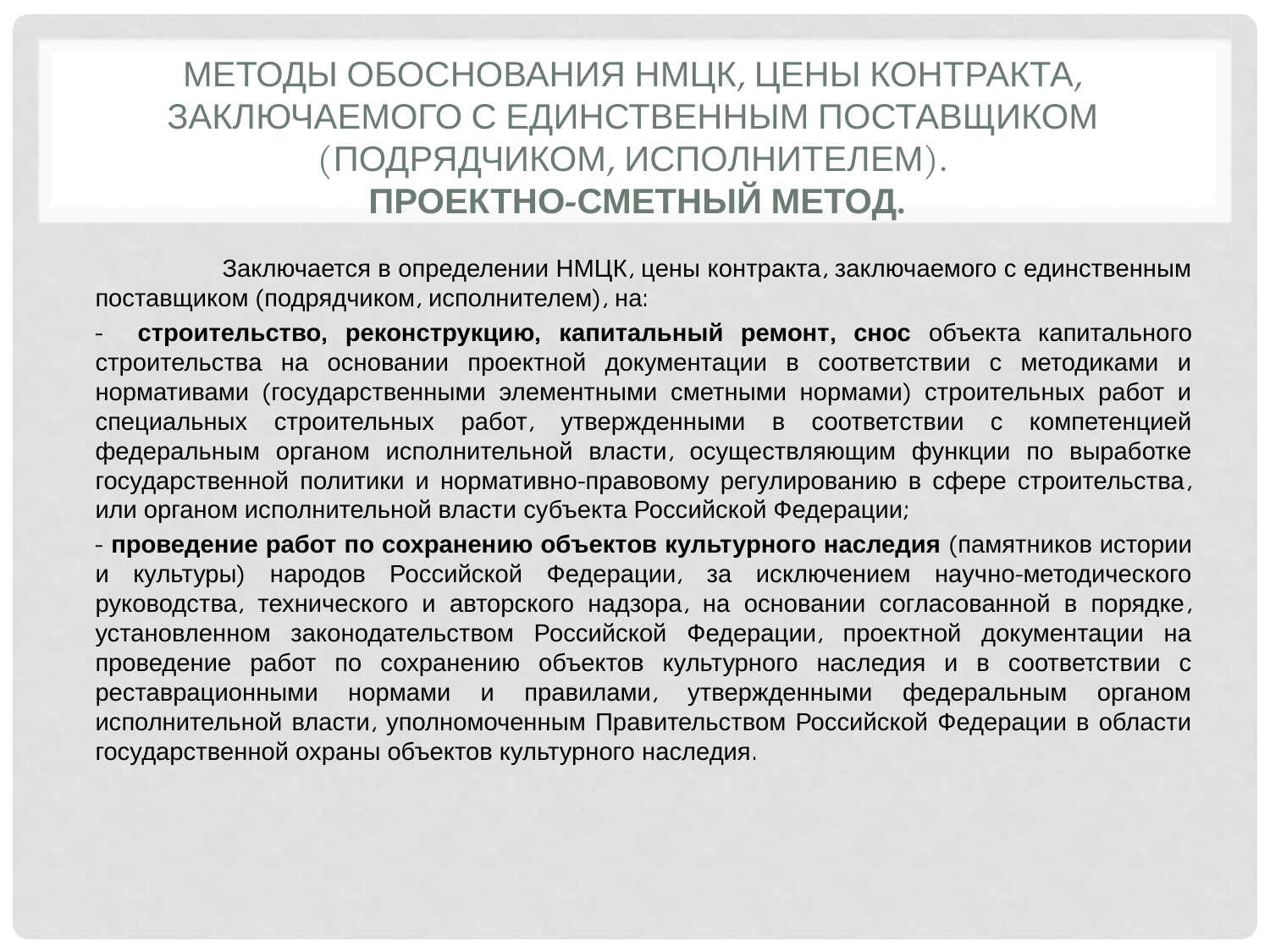

# методы обоснования НМЦК, цены контракта, заключаемого с единственным поставщиком (подрядчиком, исполнителем). Проектно-сметный метод.
	Заключается в определении НМЦК, цены контракта, заключаемого с единственным поставщиком (подрядчиком, исполнителем), на:
-  строительство, реконструкцию, капитальный ремонт, снос объекта капитального строительства на основании проектной документации в соответствии с методиками и нормативами (государственными элементными сметными нормами) строительных работ и специальных строительных работ, утвержденными в соответствии с компетенцией федеральным органом исполнительной власти, осуществляющим функции по выработке государственной политики и нормативно-правовому регулированию в сфере строительства, или органом исполнительной власти субъекта Российской Федерации;
- проведение работ по сохранению объектов культурного наследия (памятников истории и культуры) народов Российской Федерации, за исключением научно-методического руководства, технического и авторского надзора, на основании согласованной в порядке, установленном законодательством Российской Федерации, проектной документации на проведение работ по сохранению объектов культурного наследия и в соответствии с реставрационными нормами и правилами, утвержденными федеральным органом исполнительной власти, уполномоченным Правительством Российской Федерации в области государственной охраны объектов культурного наследия.